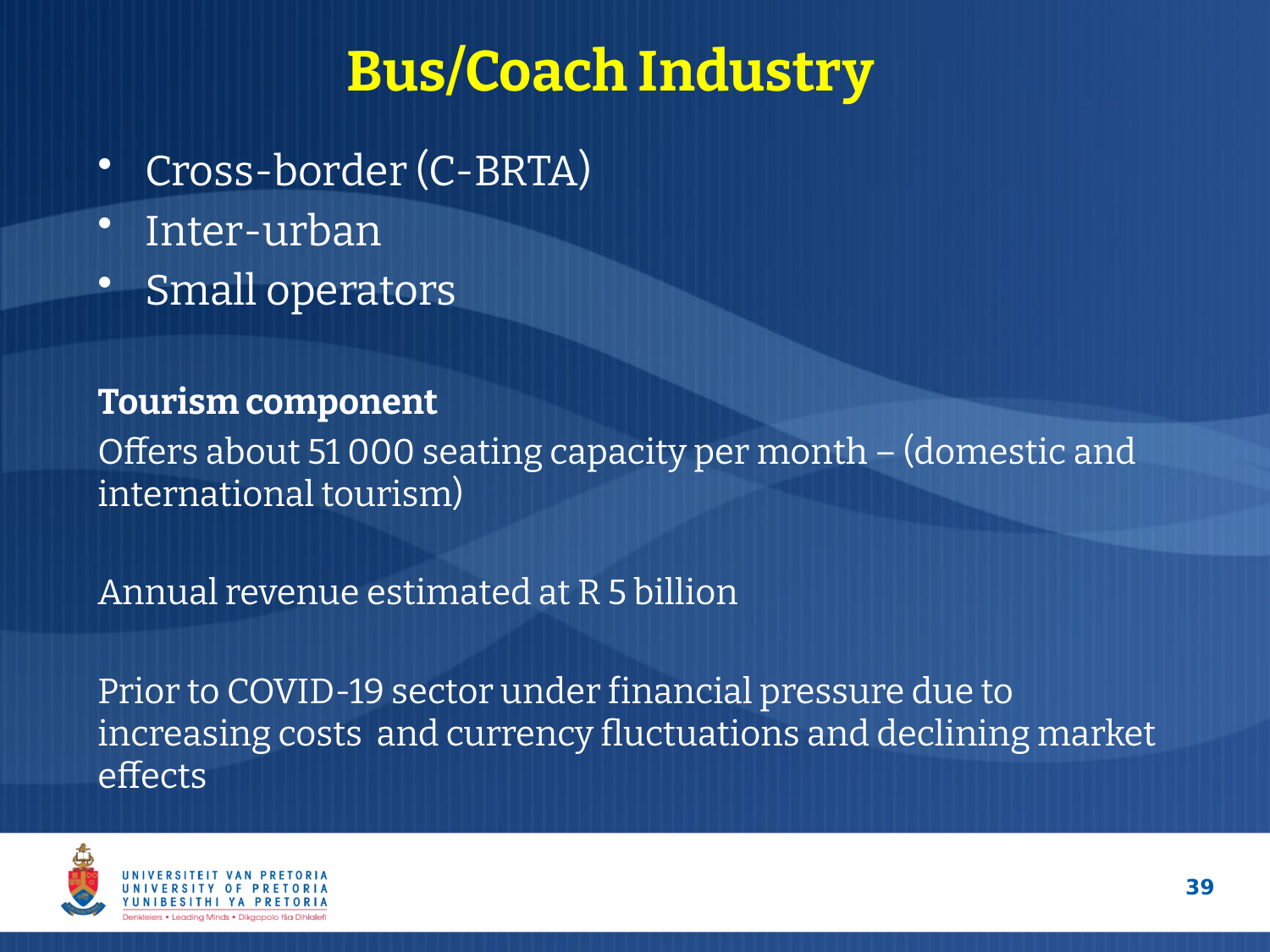

# Bus/Coach Industry
Cross-border (C-BRTA)
Inter-urban
Small operators

Tourism component
Offers about 51 000 seating capacity per month – (domestic and international tourism)

Annual revenue estimated at R 5 billion

Prior to COVID-19 sector under financial pressure due to increasing costs  and currency fluctuations and declining market effects

39